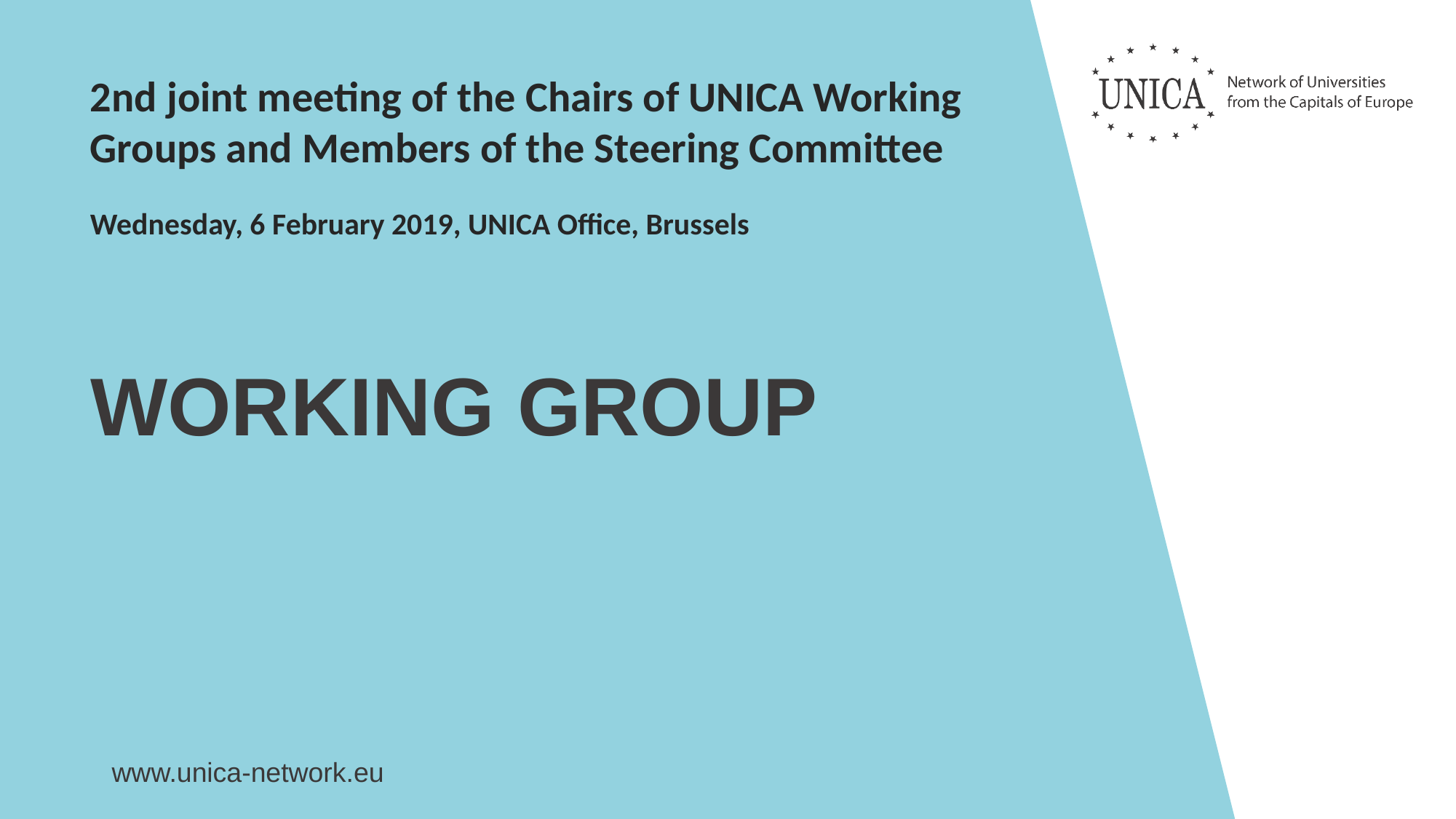

2nd joint meeting of the Chairs of UNICA Working Groups and Members of the Steering Committee

Wednesday, 6 February 2019, UNICA Office, Brussels
# WORKING GROUP
www.unica-network.eu